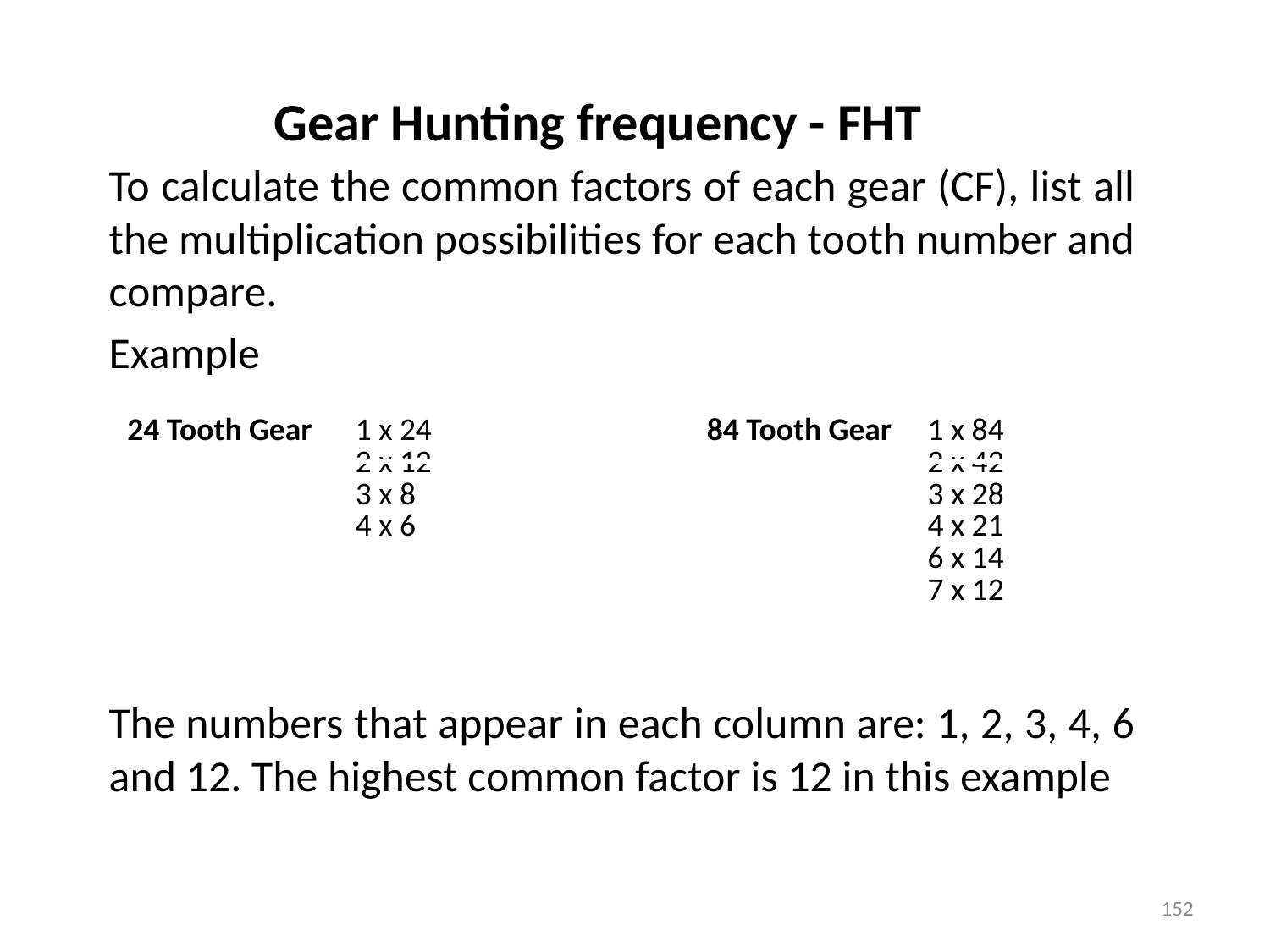

# Gear Hunting frequency - FHT
To calculate the common factors of each gear (CF), list all the multiplication possibilities for each tooth number and compare.
Example

The numbers that appear in each column are: 1, 2, 3, 4, 6 and 12. The highest common factor is 12 in this example
|  |
| --- |
|  |
| 24 Tooth Gear | 1 x 24 2 x 12 3 x 8 4 x 6 | 84 Tooth Gear | 1 x 84 2 x 42 3 x 28 4 x 21 6 x 14 7 x 12 |
| --- | --- | --- | --- |
152